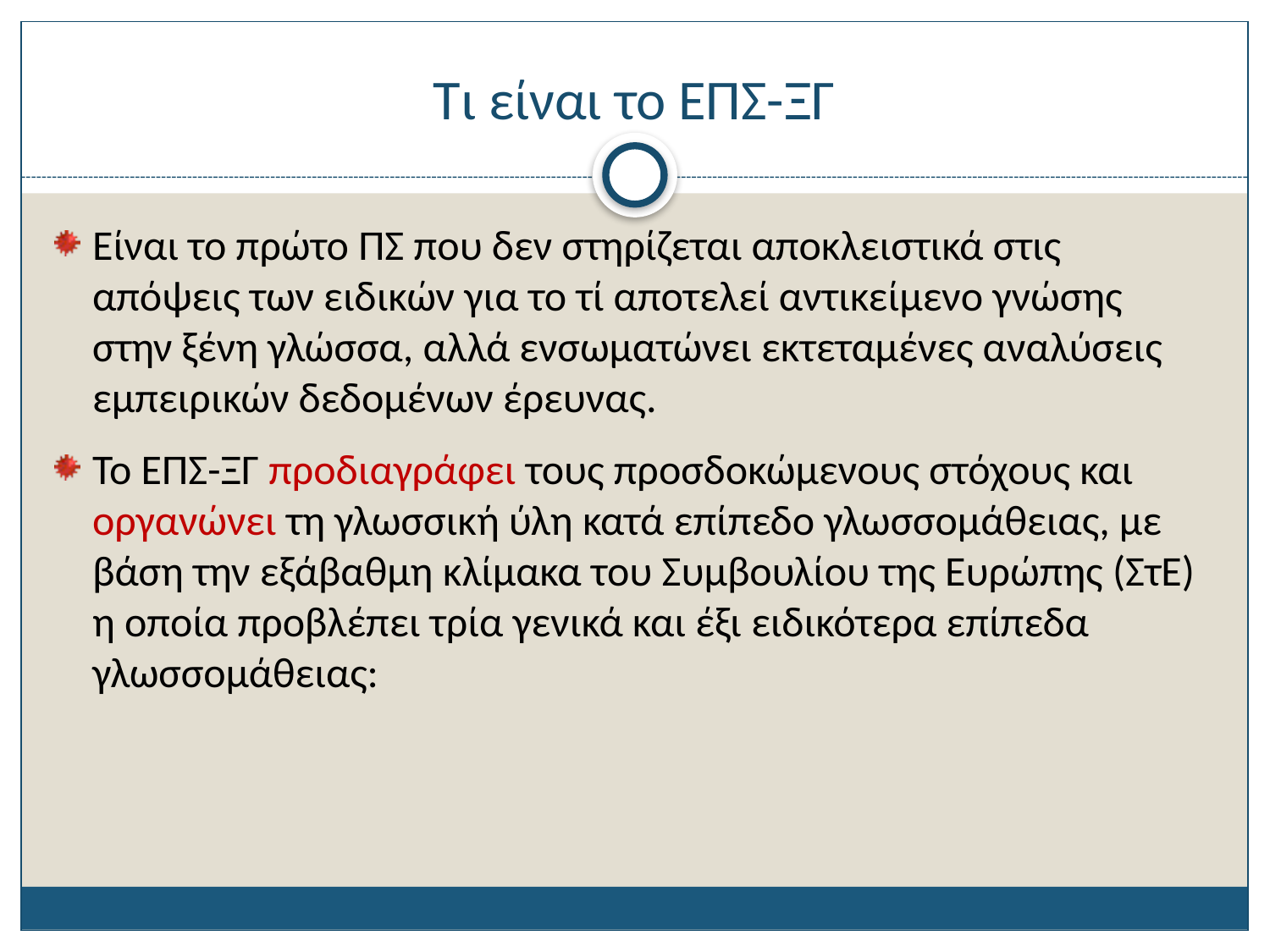

# Τι είναι το ΕΠΣ-ΞΓ
Είναι το πρώτο ΠΣ που δεν στηρίζεται αποκλειστικά στις απόψεις των ειδικών για το τί αποτελεί αντικείμενο γνώσης στην ξένη γλώσσα, αλλά ενσωματώνει εκτεταμένες αναλύσεις εμπειρικών δεδομένων έρευνας.
Το ΕΠΣ-ΞΓ προδιαγράφει τους προσδοκώμενους στόχους και οργανώνει τη γλωσσική ύλη κατά επίπεδο γλωσσομάθειας, με βάση την εξάβαθμη κλίμακα του Συμβουλίου της Ευρώπης (ΣτΕ) η οποία προβλέπει τρία γενικά και έξι ειδικότερα επίπεδα γλωσσομάθειας: